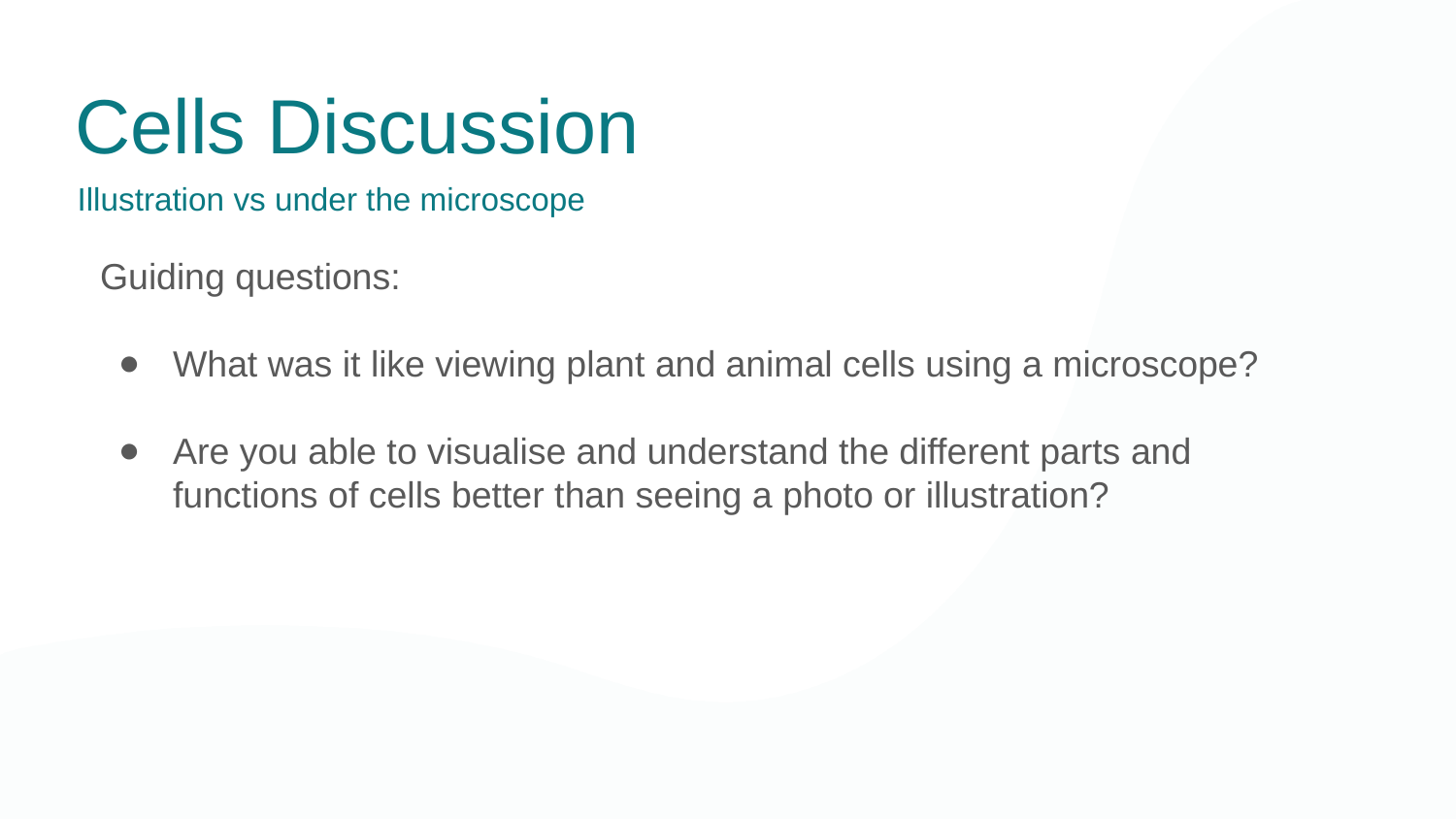

Cells Discussion
Illustration vs under the microscope
Guiding questions:

What was it like viewing plant and animal cells using a microscope?

Are you able to visualise and understand the different parts and functions of cells better than seeing a photo or illustration?